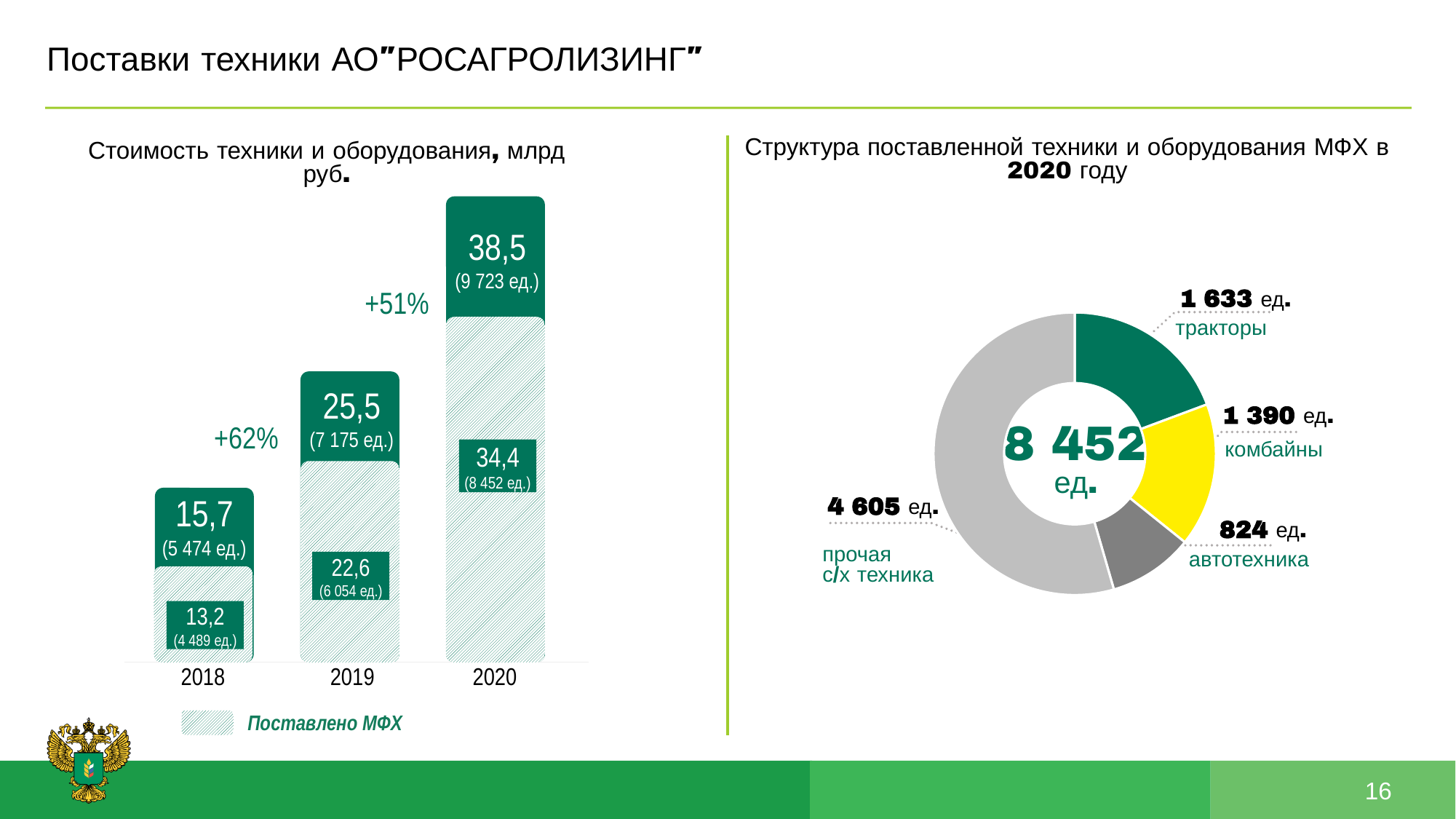

Поставки техники АО″РОСАГРОЛИЗИНГ″
Структура поставленной техники и оборудования МФХ в 2020 году
Стоимость техники и оборудования, млрд руб.
38,5
(9 723 ед.)
1 633 ед.
+51%

### Chart

| Category | Продажи |
|---|---|
| тракторы | 1633.0 |
| комбайны | 1390.0 |
| автотехника | 824.0 |
| прочая техника | 4605.0 |
тракторы

25,5
(7 175 ед.)

1 390 ед.
+62%
8 452 ед.
комбайны

34,4
(8 452 ед.)

4 605 ед.
15,7
(5 474 ед.)
824 ед.

прочая
с/х техника
автотехника

22,6
(6 054 ед.)

13,2
(4 489 ед.)
2018
2019
2020

Поставлено МФХ
16